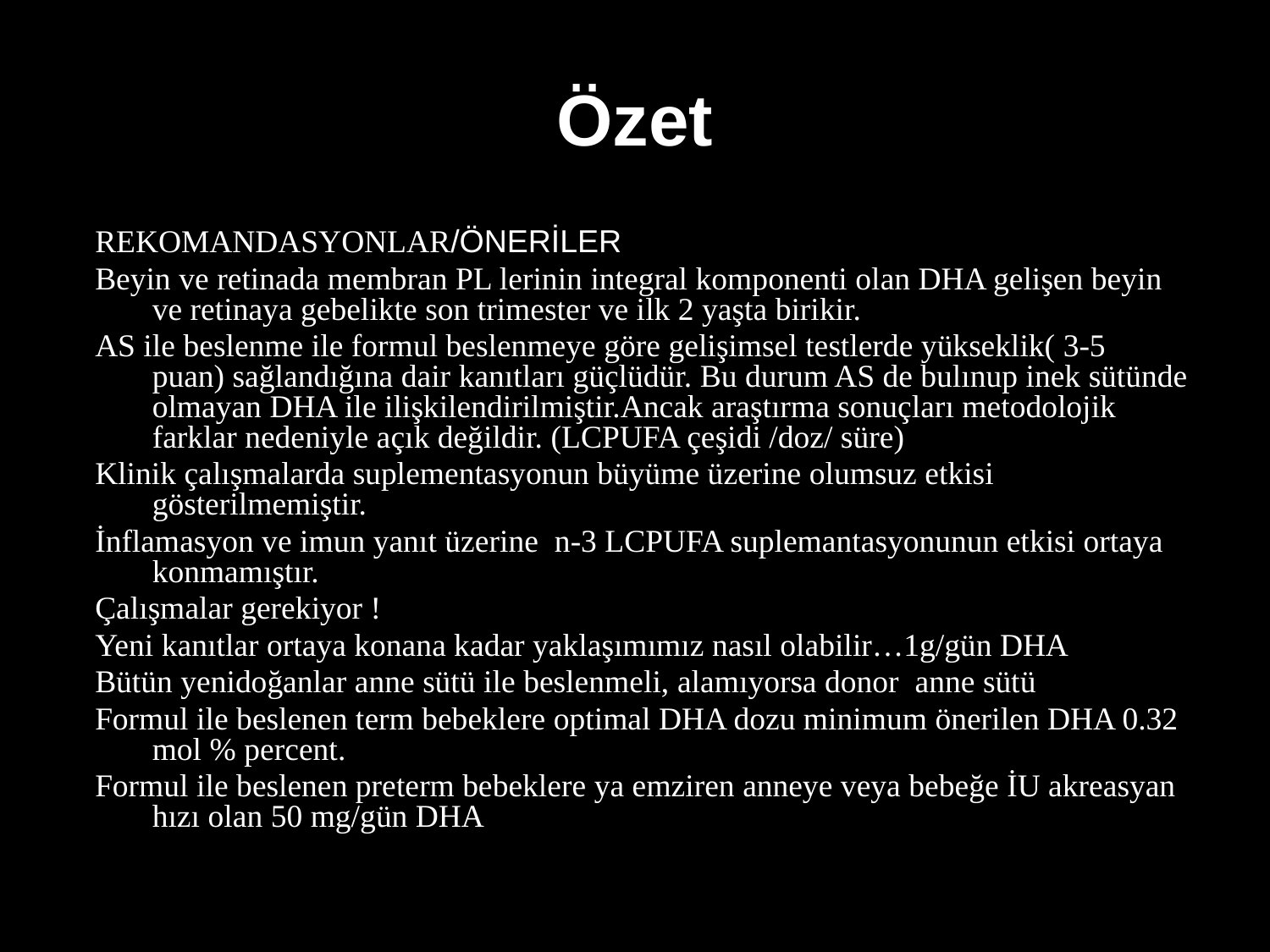

# Özet
REKOMANDASYONLAR/ÖNERİLER
Beyin ve retinada membran PL lerinin integral komponenti olan DHA gelişen beyin ve retinaya gebelikte son trimester ve ilk 2 yaşta birikir.
AS ile beslenme ile formul beslenmeye göre gelişimsel testlerde yükseklik( 3-5  puan) sağlandığına dair kanıtları güçlüdür. Bu durum AS de bulınup inek sütünde olmayan DHA ile ilişkilendirilmiştir.Ancak araştırma sonuçları metodolojik farklar nedeniyle açık değildir. (LCPUFA çeşidi /doz/ süre)
Klinik çalışmalarda suplementasyonun büyüme üzerine olumsuz etkisi gösterilmemiştir.
İnflamasyon ve imun yanıt üzerine  n-3 LCPUFA suplemantasyonunun etkisi ortaya konmamıştır.
Çalışmalar gerekiyor !
Yeni kanıtlar ortaya konana kadar yaklaşımımız nasıl olabilir…1g/gün DHA
Bütün yenidoğanlar anne sütü ile beslenmeli, alamıyorsa donor  anne sütü
Formul ile beslenen term bebeklere optimal DHA dozu minimum önerilen DHA 0.32 mol % percent.
Formul ile beslenen preterm bebeklere ya emziren anneye veya bebeğe İU akreasyan hızı olan 50 mg/gün DHA